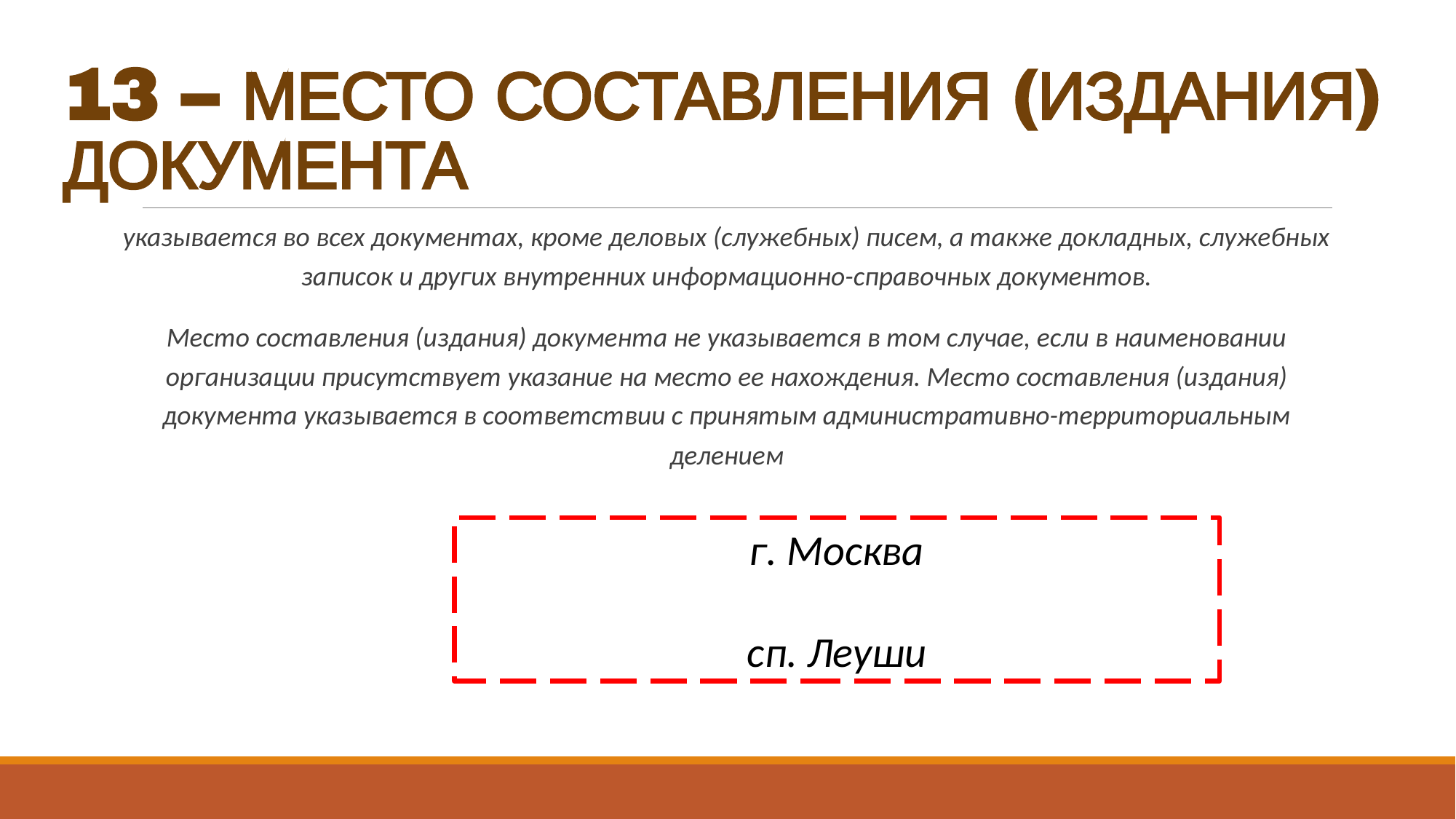

# 13 – МЕСТО СОСТАВЛЕНИЯ (ИЗДАНИЯ) ДОКУМЕНТА
указывается во всех документах, кроме деловых (служебных) писем, а также докладных, служебных записок и других внутренних информационно-справочных документов.
Место составления (издания) документа не указывается в том случае, если в наименовании организации присутствует указание на место ее нахождения. Место составления (издания) документа указывается в соответствии с принятым административно-территориальным делением
г. Москва

сп. Леуши